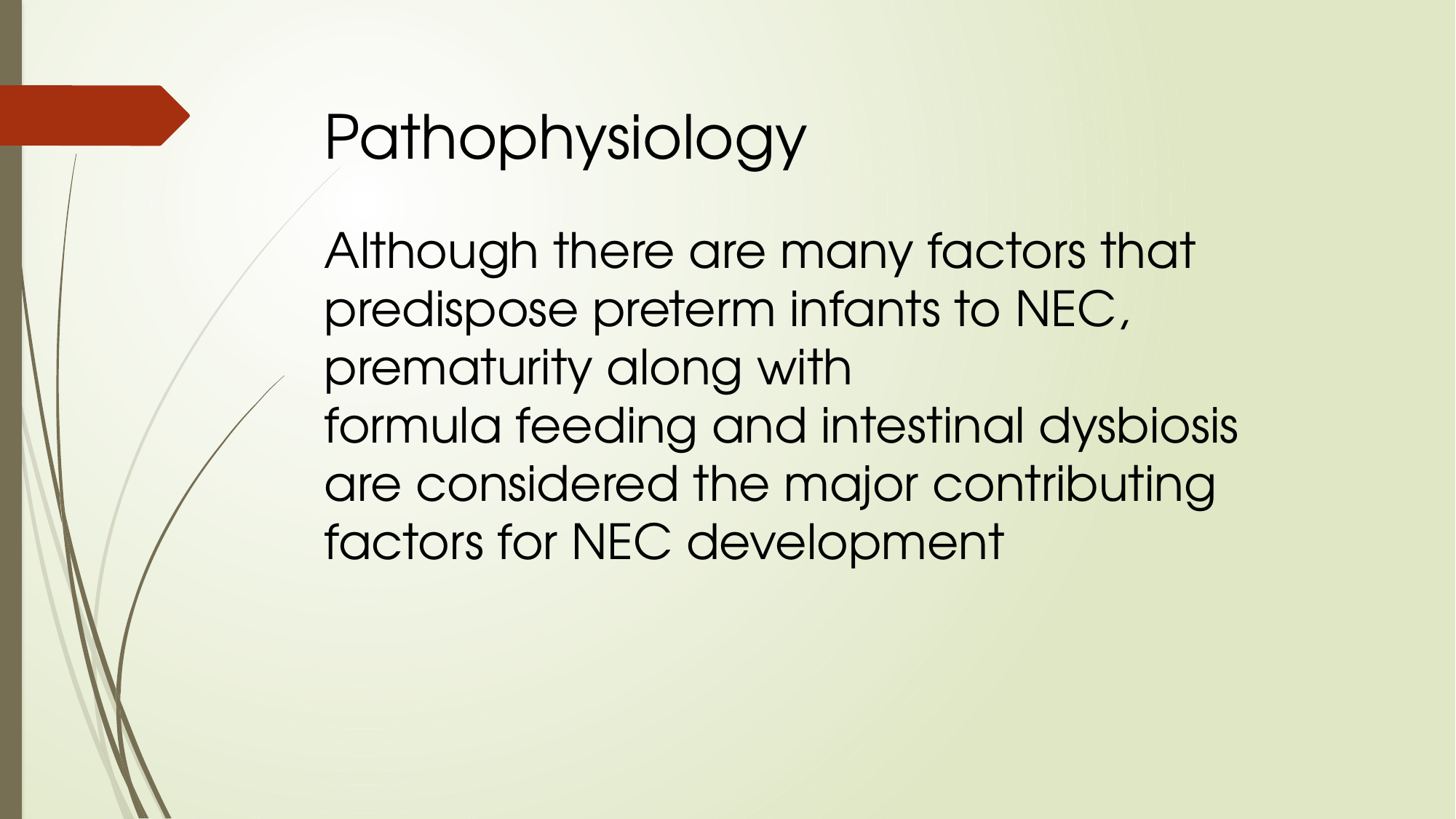

Pathophysiology
Although there are many factors that predispose preterm infants to NEC, prematurity along with
formula feeding and intestinal dysbiosis are considered the major contributing factors for NEC development